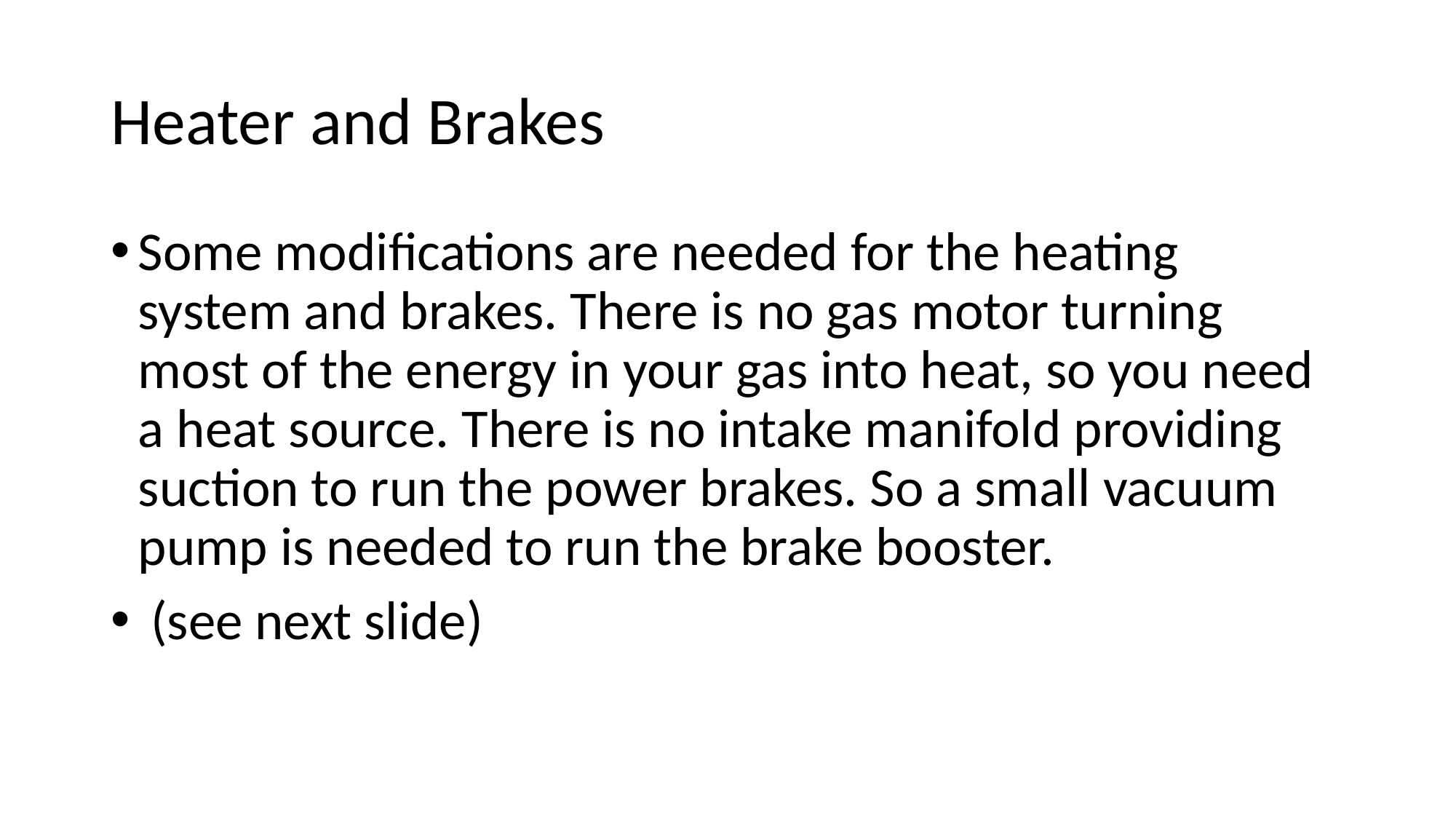

# Heater and Brakes
Some modifications are needed for the heating system and brakes. There is no gas motor turning most of the energy in your gas into heat, so you need a heat source. There is no intake manifold providing suction to run the power brakes. So a small vacuum pump is needed to run the brake booster.
 (see next slide)